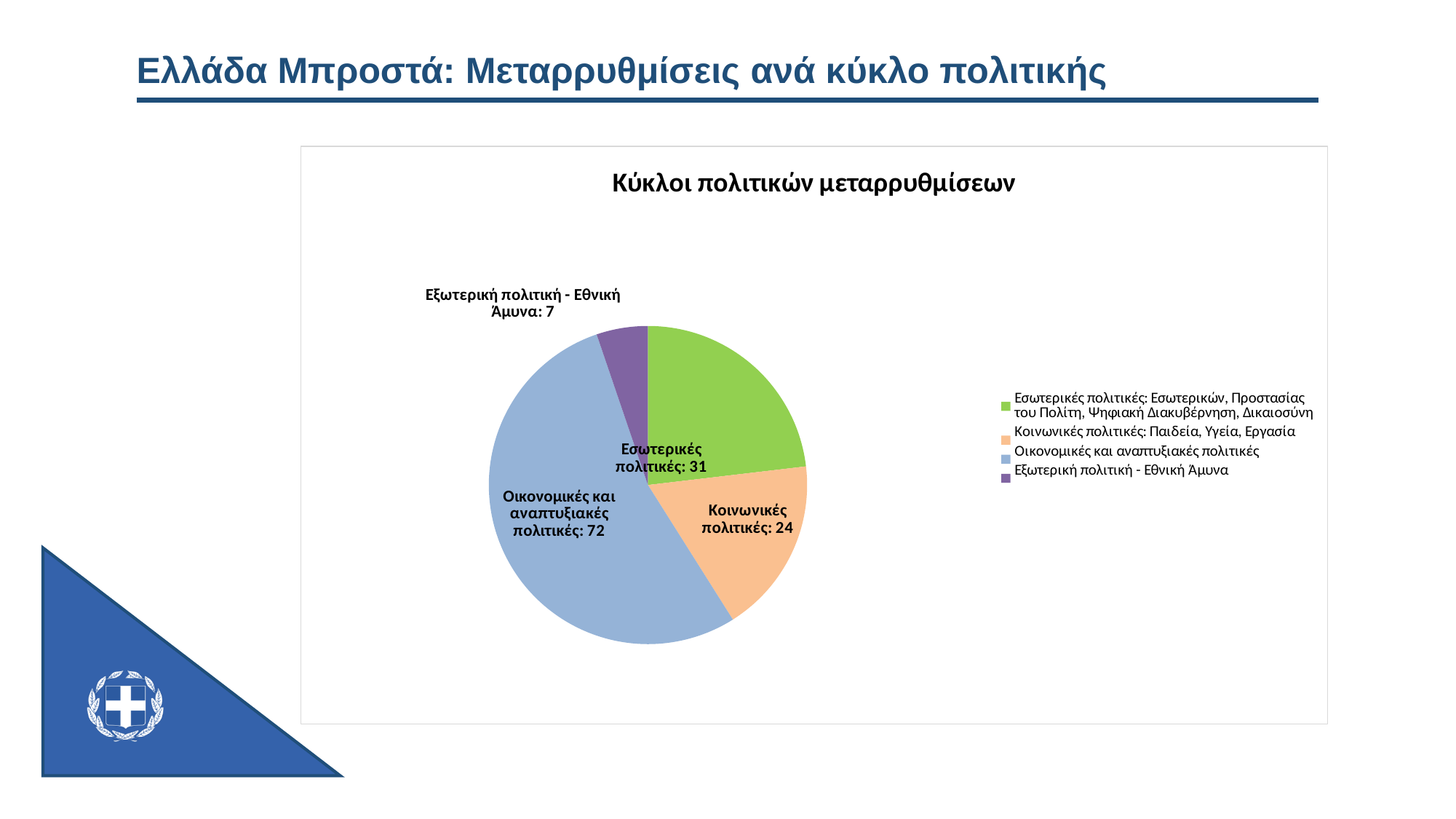

# Ελλάδα Μπροστά: Μεταρρυθμίσεις ανά κύκλο πολιτικής

### Chart: Κύκλοι πολιτικών μεταρρυθμίσεων

| Category | Κύκλοι πολιτικών μεταρρυθμίσεων |
|---|---|
| Εσωτερικές πολιτικές: Εσωτερικών, Προστασίας του Πολίτη, Ψηφιακή Διακυβέρνηση, Δικαιοσύνη | 31.0 |
| Κοινωνικές πολιτικές: Παιδεία, Υγεία, Εργασία | 24.0 |
| Οικονομικές και αναπτυξιακές πολιτικές | 72.0 |
| Εξωτερική πολιτική - Εθνική Άμυνα | 7.0 |